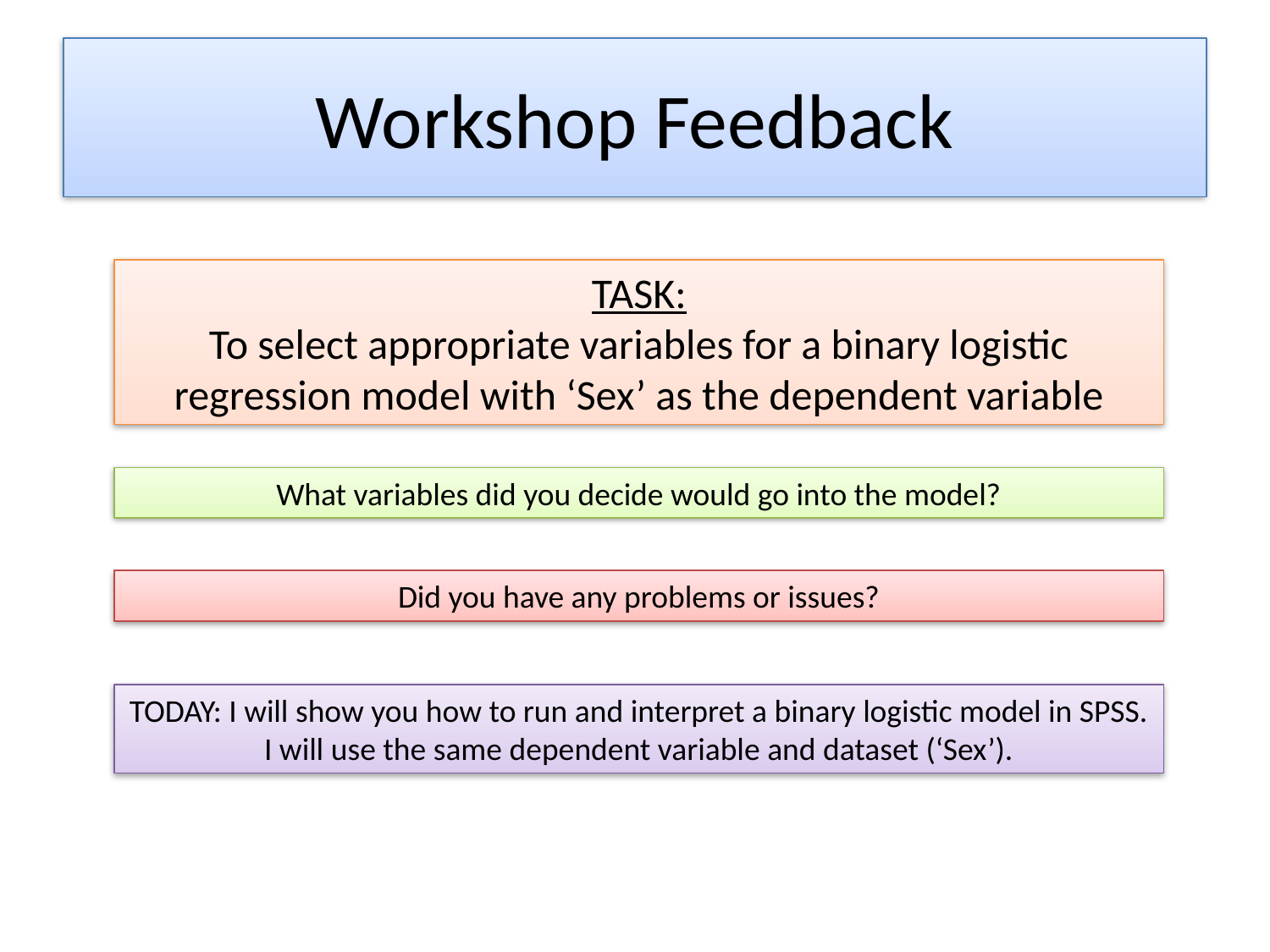

# Workshop Feedback
TASK:
To select appropriate variables for a binary logistic regression model with ‘Sex’ as the dependent variable
What variables did you decide would go into the model?
Did you have any problems or issues?
TODAY: I will show you how to run and interpret a binary logistic model in SPSS. I will use the same dependent variable and dataset (‘Sex’).